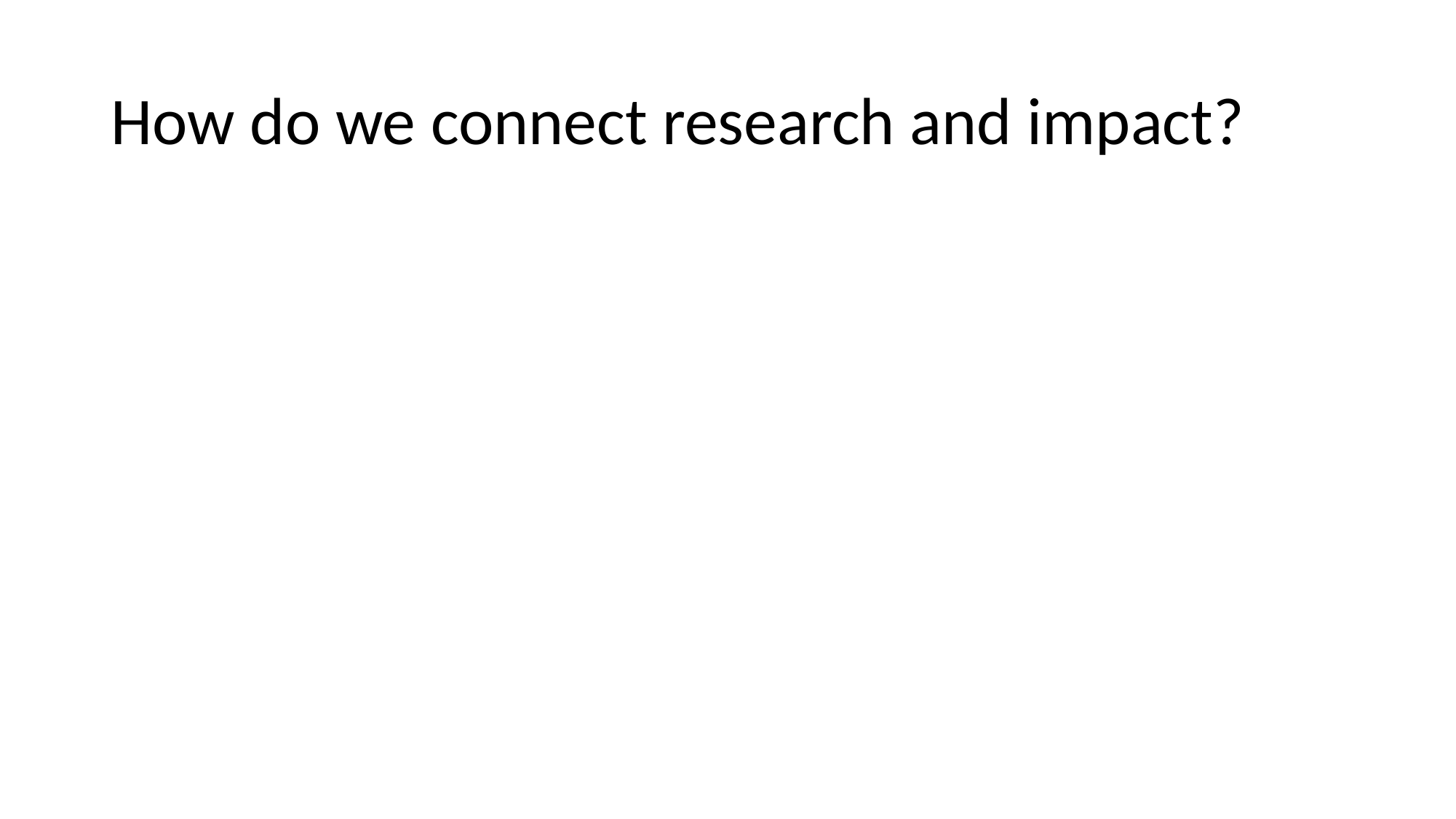

# How do we connect research and impact?